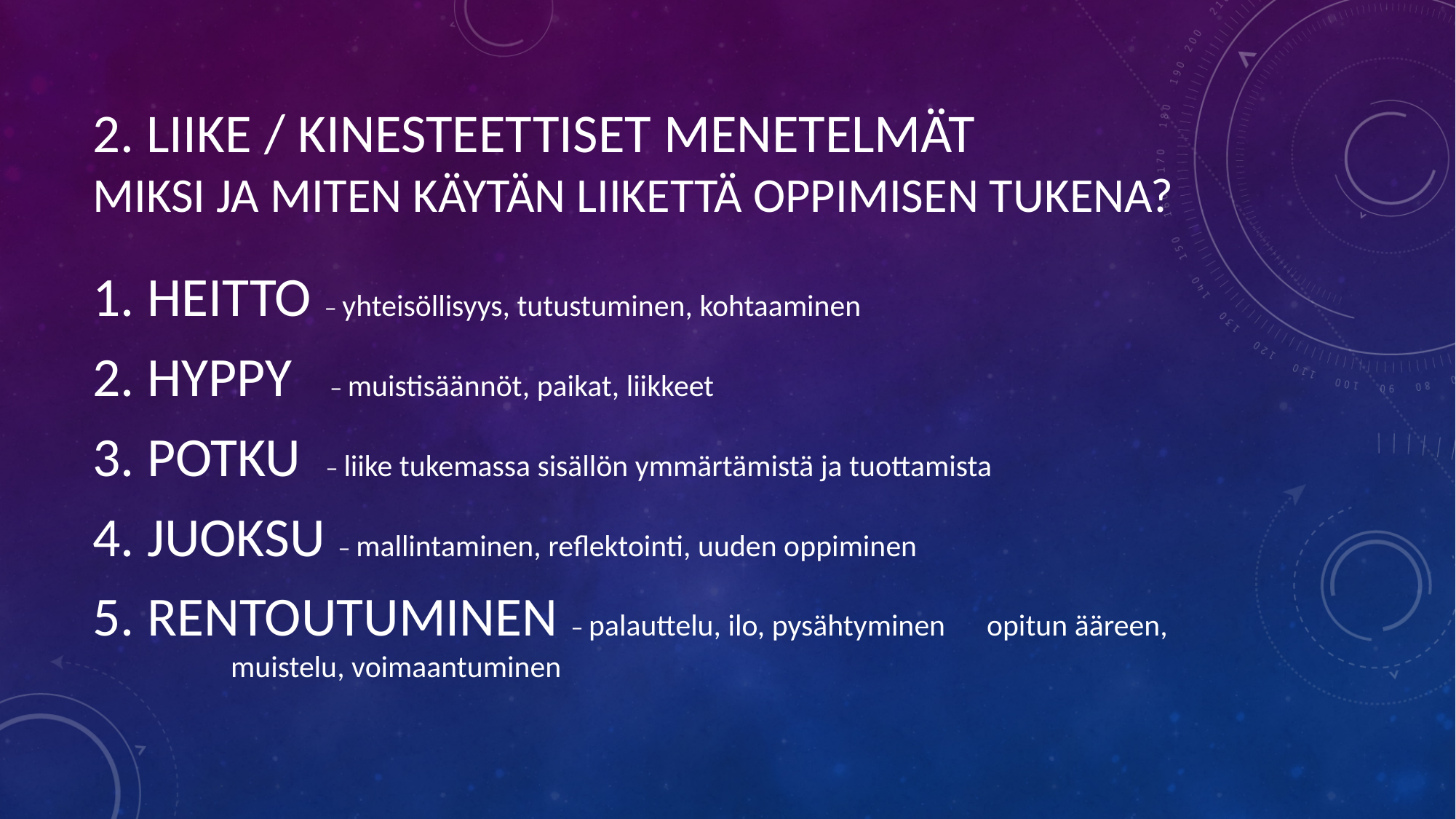

# 2. Liike / Kinesteettiset menetelmät Miksi ja miten käytän liikettä oppimisen tukena?
1. HEITTO – yhteisöllisyys, tutustuminen, kohtaaminen
2. HYPPY   – muistisäännöt, paikat, liikkeet
3. POTKU  – liike tukemassa sisällön ymmärtämistä ja tuottamista
4. JUOKSU – mallintaminen, reflektointi, uuden oppiminen
5. RENTOUTUMINEN – palauttelu, ilo, pysähtyminen 	opitun ääreen,							                                  muistelu, voimaantuminen